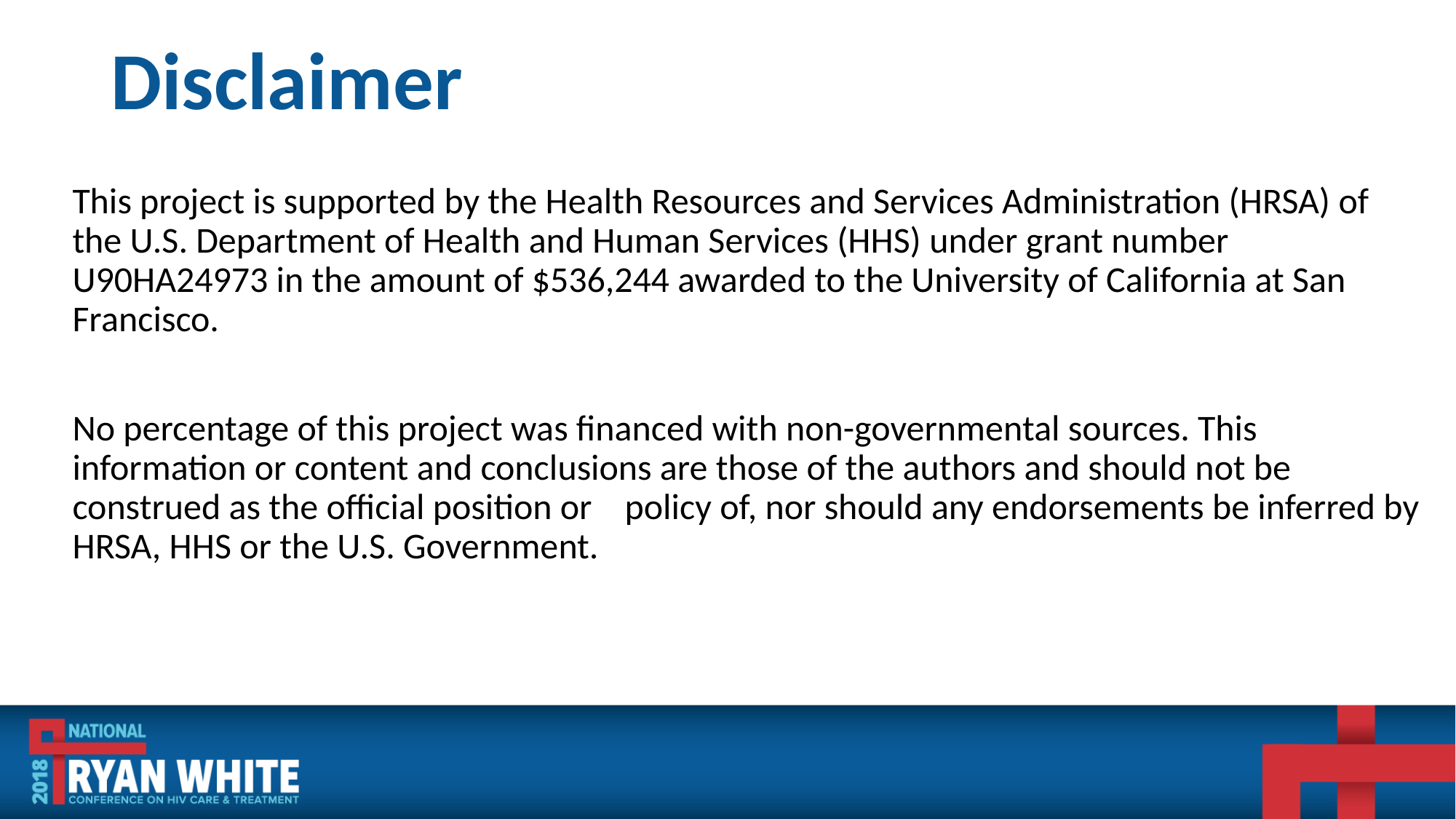

# Disclaimer
This project is supported by the Health Resources and Services Administration (HRSA) of the U.S. Department of Health and Human Services (HHS) under grant number  U90HA24973 in the amount of $536,244 awarded to the University of California at San Francisco.

No percentage of this project was financed with non-governmental sources. This information or content and conclusions are those of the authors and should not be construed as the official position or    policy of, nor should any endorsements be inferred by HRSA, HHS or the U.S. Government.